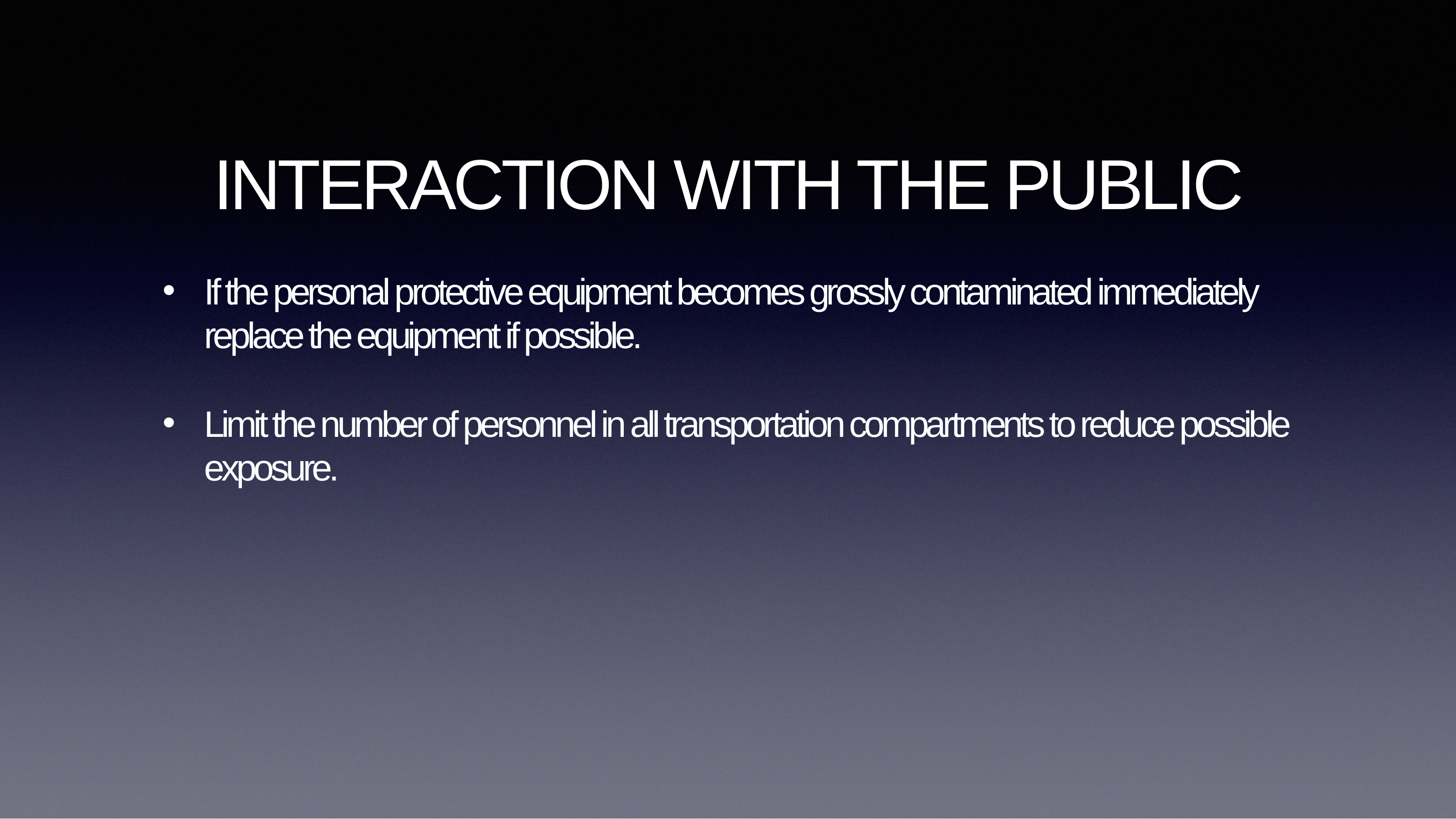

INTERACTION WITH THE PUBLIC

If the personal protective equipment becomes grossly contaminated immediately replace the equipment if possible.

Limit the number of personnel in all transportation compartments to reduce possible exposure.